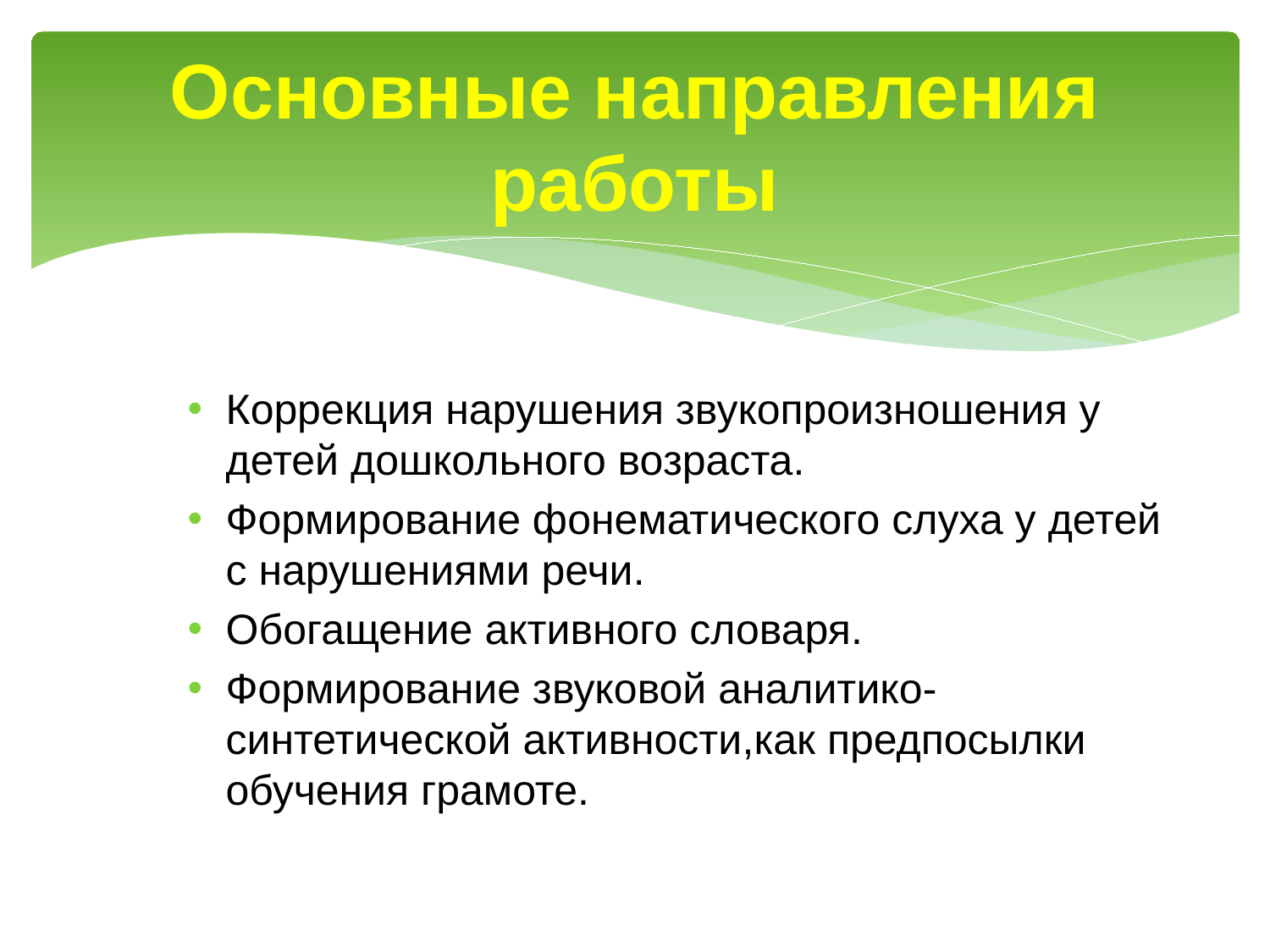

# Основные направления работы
Коррекция нарушения звукопроизношения у детей дошкольного возраста.
Формирование фонематического слуха у детей с нарушениями речи.
Обогащение активного словаря.
Формирование звуковой аналитико-синтетической активности,как предпосылки обучения грамоте.